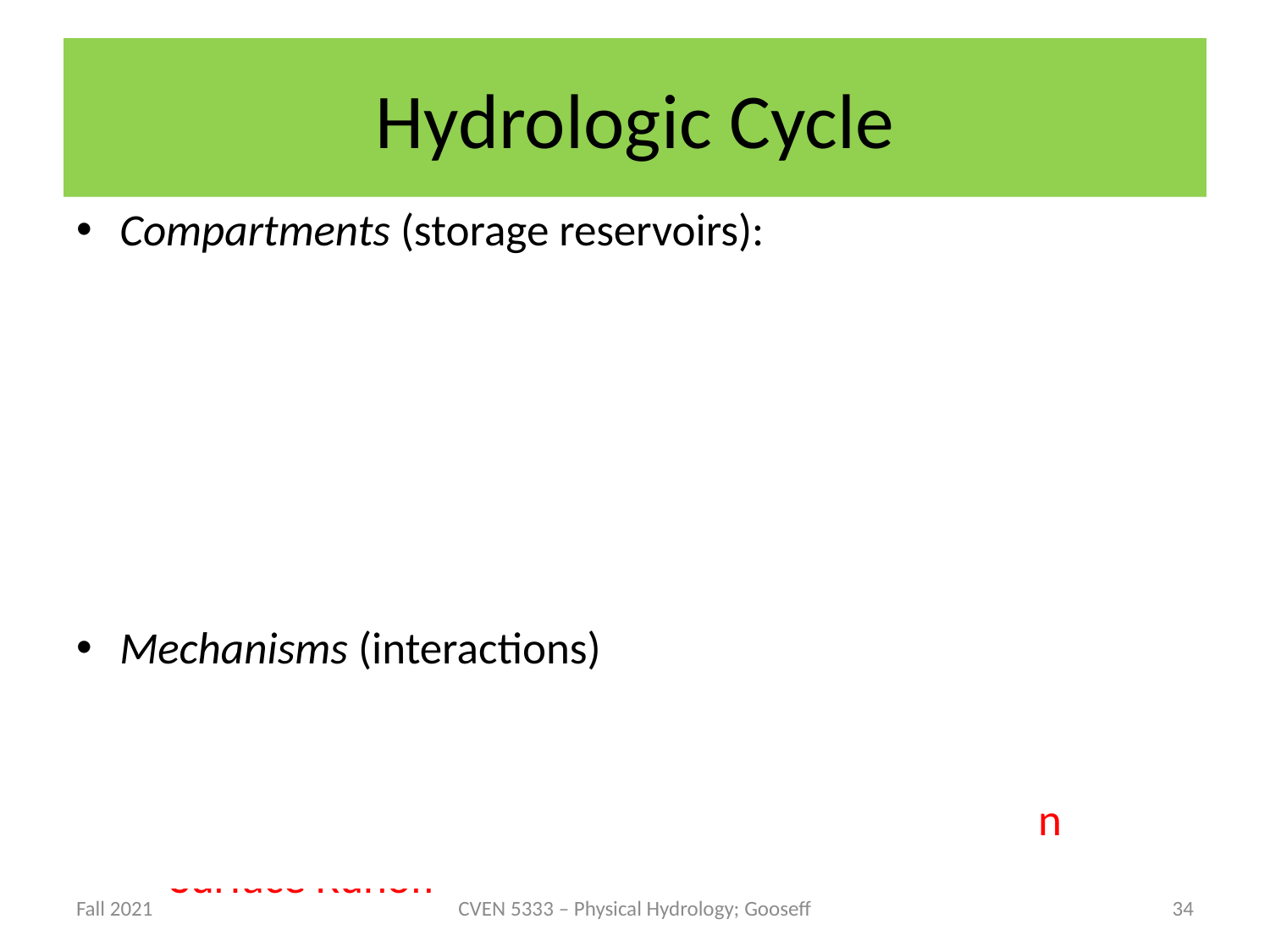

# Hydrologic Cycle
Compartments (storage reservoirs):
Ocean
Atmosphere
Continent
Lakes & Streams
Glaciers, snowpacks
Groundwater

Mechanisms (interactions)
Precipitation (rain, snow)
Infiltration
Evaporation, Transpiration --> Evapotranspiration
Surface Runoff

Fall 2021
CVEN 5333 – Physical Hydrology; Gooseff
34